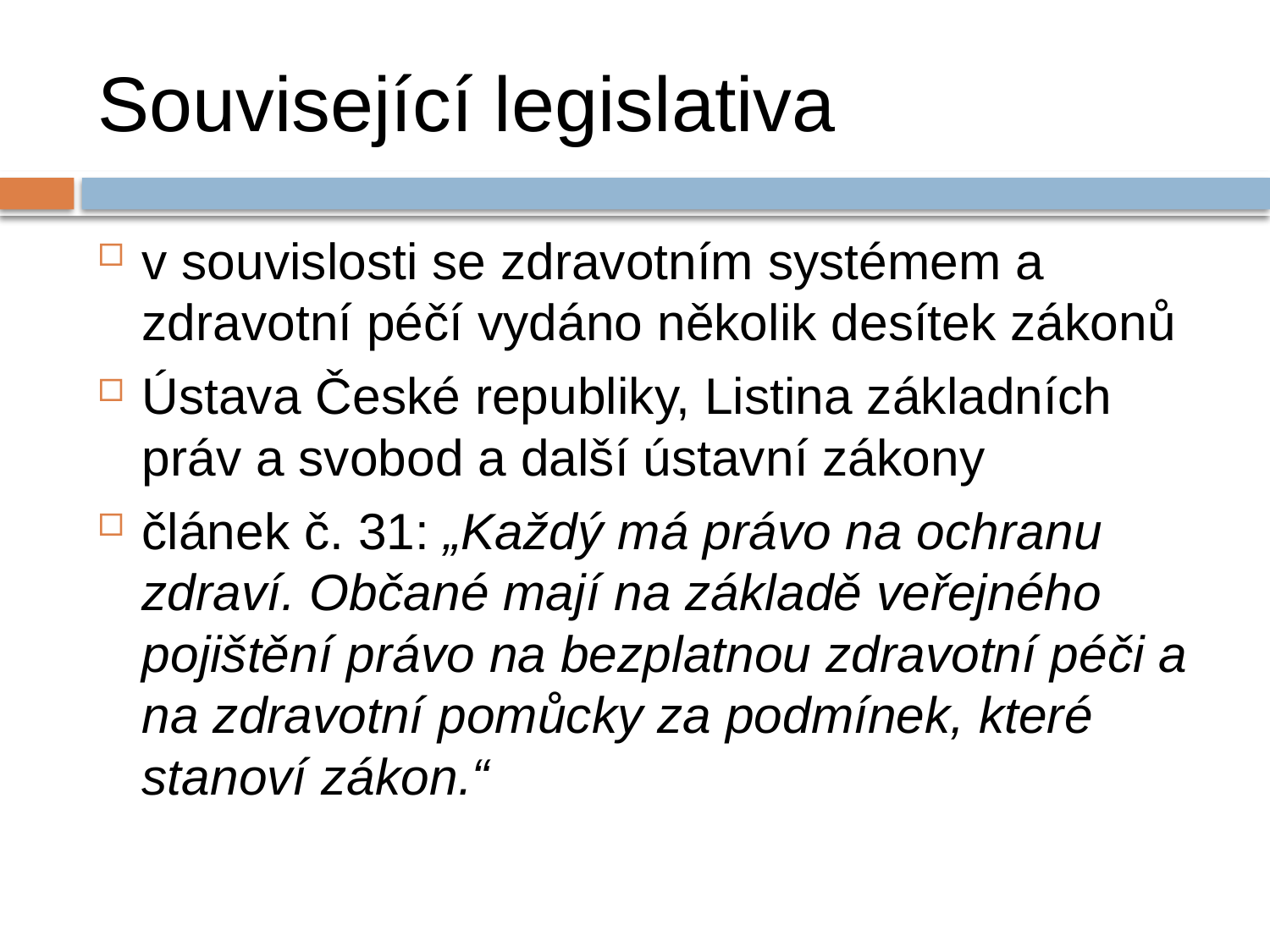

# Související legislativa
v souvislosti se zdravotním systémem a zdravotní péčí vydáno několik desítek zákonů
Ústava České republiky, Listina základních práv a svobod a další ústavní zákony
článek č. 31: „Každý má právo na ochranu zdraví. Občané mají na základě veřejného pojištění právo na bezplatnou zdravotní péči a na zdravotní pomůcky za podmínek, které stanoví zákon.“